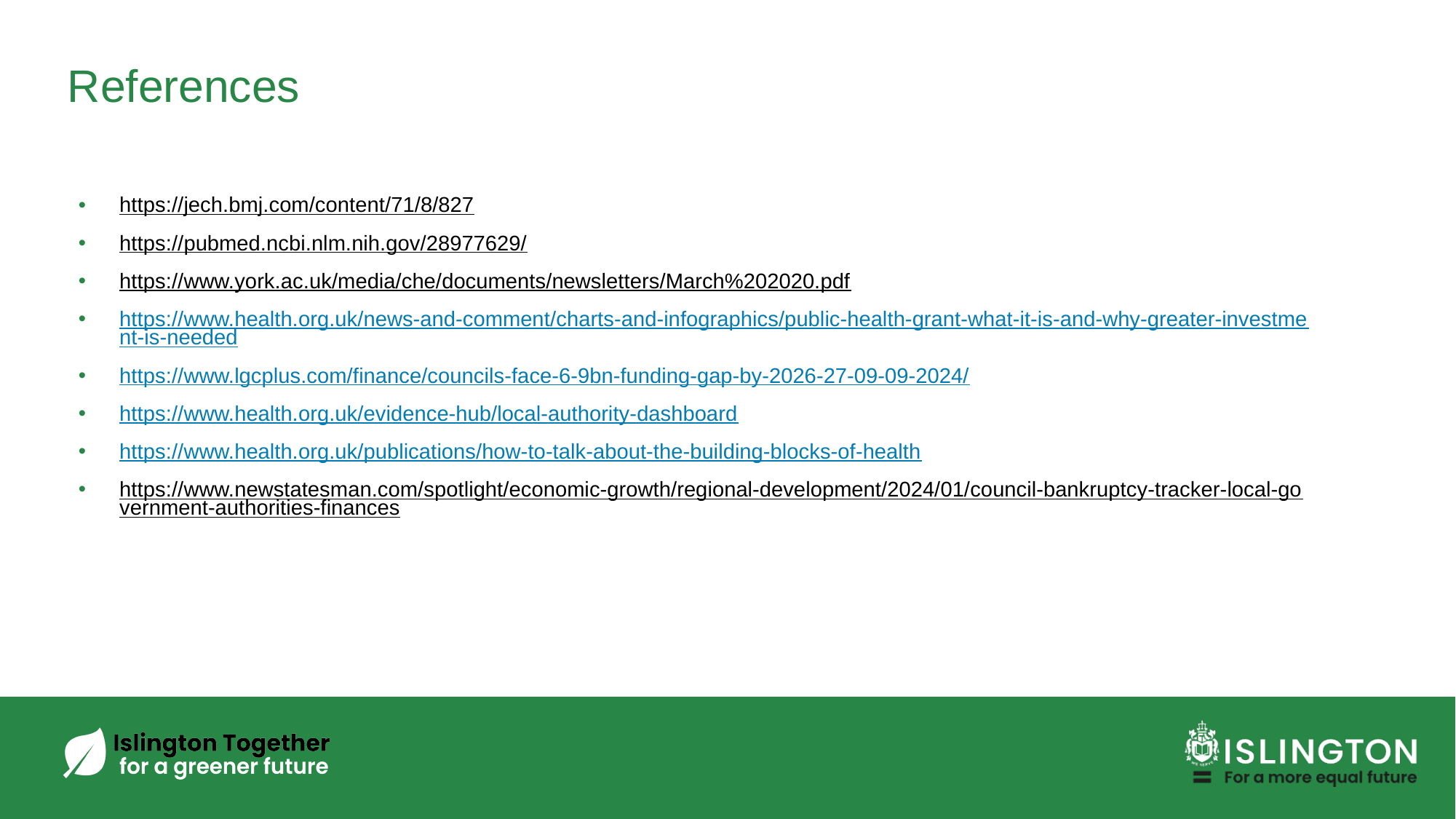

# References
https://jech.bmj.com/content/71/8/827
https://pubmed.ncbi.nlm.nih.gov/28977629/
https://www.york.ac.uk/media/che/documents/newsletters/March%202020.pdf
https://www.health.org.uk/news-and-comment/charts-and-infographics/public-health-grant-what-it-is-and-why-greater-investment-is-needed
https://www.lgcplus.com/finance/councils-face-6-9bn-funding-gap-by-2026-27-09-09-2024/
https://www.health.org.uk/evidence-hub/local-authority-dashboard
https://www.health.org.uk/publications/how-to-talk-about-the-building-blocks-of-health
https://www.newstatesman.com/spotlight/economic-growth/regional-development/2024/01/council-bankruptcy-tracker-local-government-authorities-finances